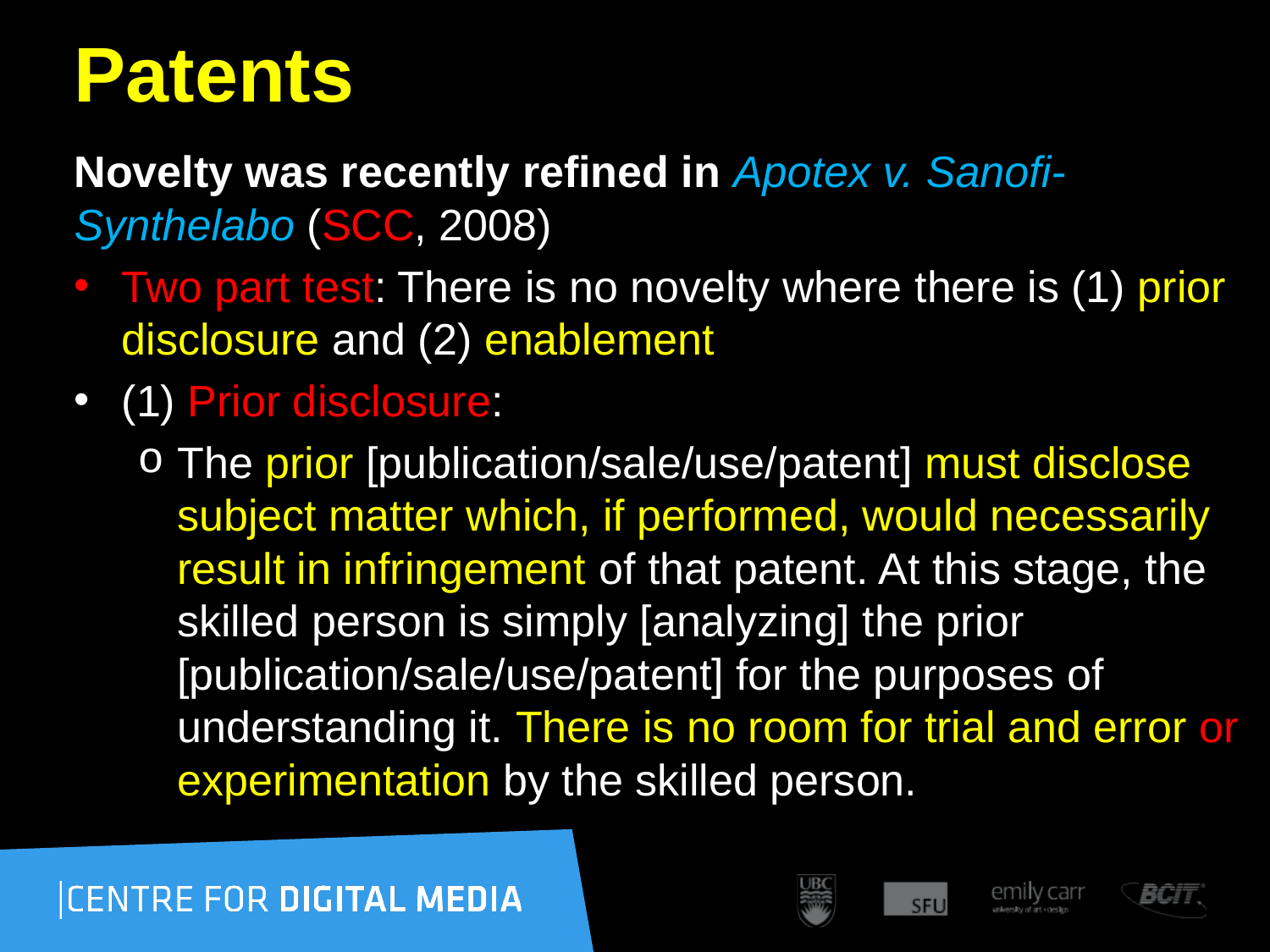

92
# Patents
Novelty was recently refined in Apotex v. Sanofi-Synthelabo (SCC, 2008)
Two part test: There is no novelty where there is (1) prior disclosure and (2) enablement
(1) Prior disclosure:
The prior [publication/sale/use/patent] must disclose subject matter which, if performed, would necessarily result in infringement of that patent. At this stage, the skilled person is simply [analyzing] the prior [publication/sale/use/patent] for the purposes of understanding it. There is no room for trial and error or experimentation by the skilled person.